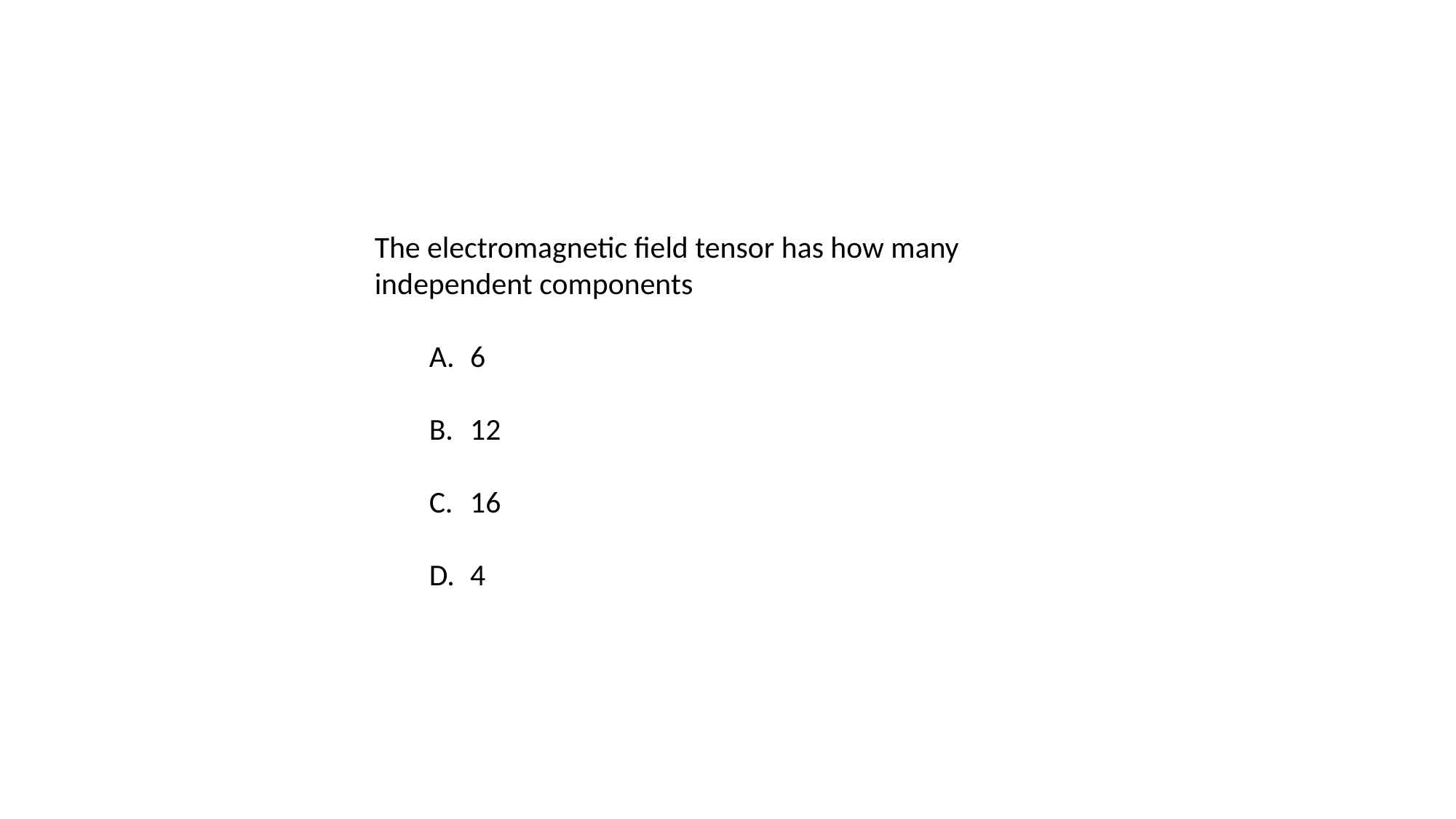

The electromagnetic field tensor has how many independent components

6

12

16

4